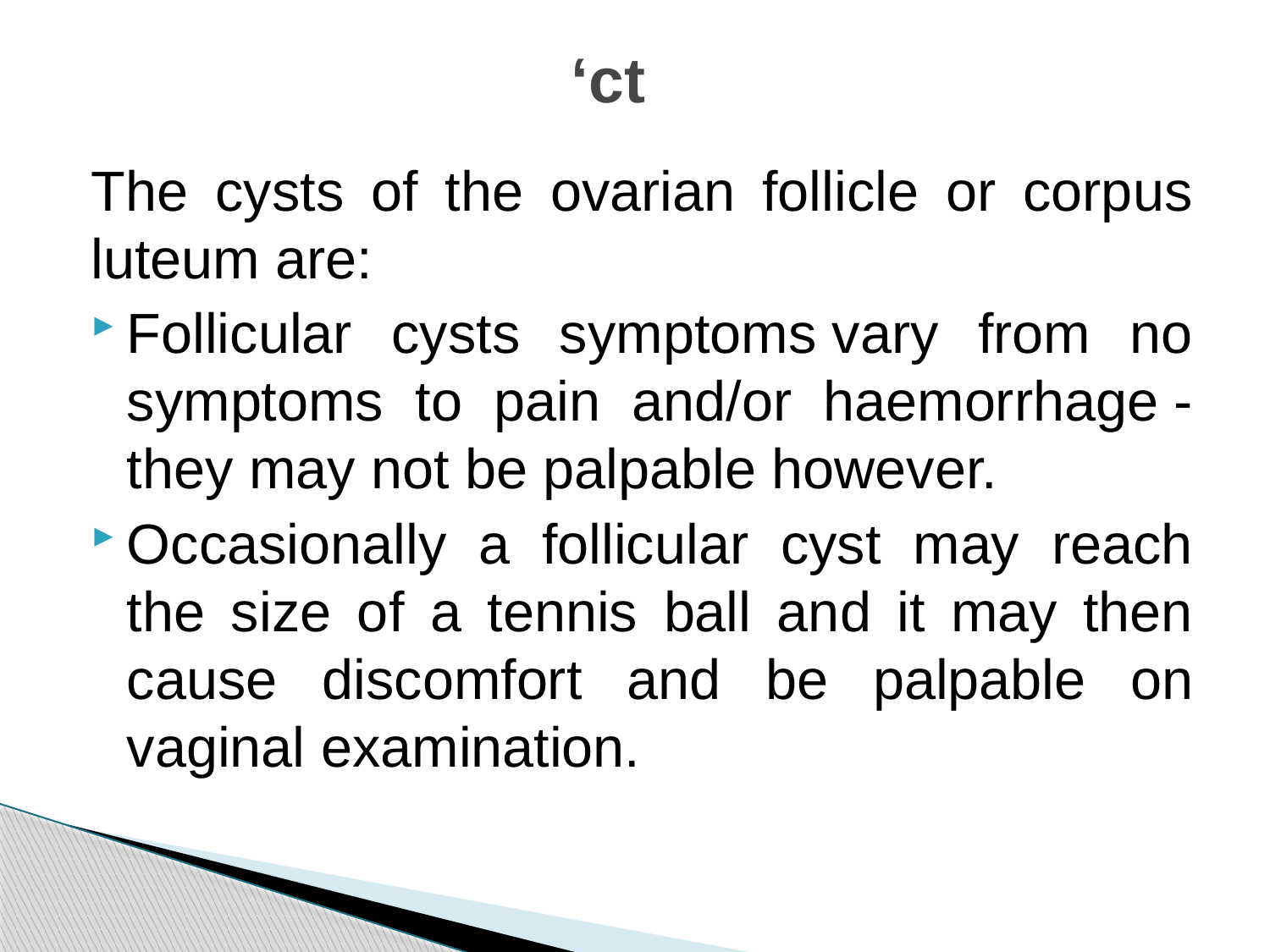

# ‘ct
The cysts of the ovarian follicle or corpus luteum are:
Follicular cysts symptoms vary from no symptoms to pain and/or haemorrhage - they may not be palpable however.
Occasionally a follicular cyst may reach the size of a tennis ball and it may then cause discomfort and be palpable on vaginal examination.

292